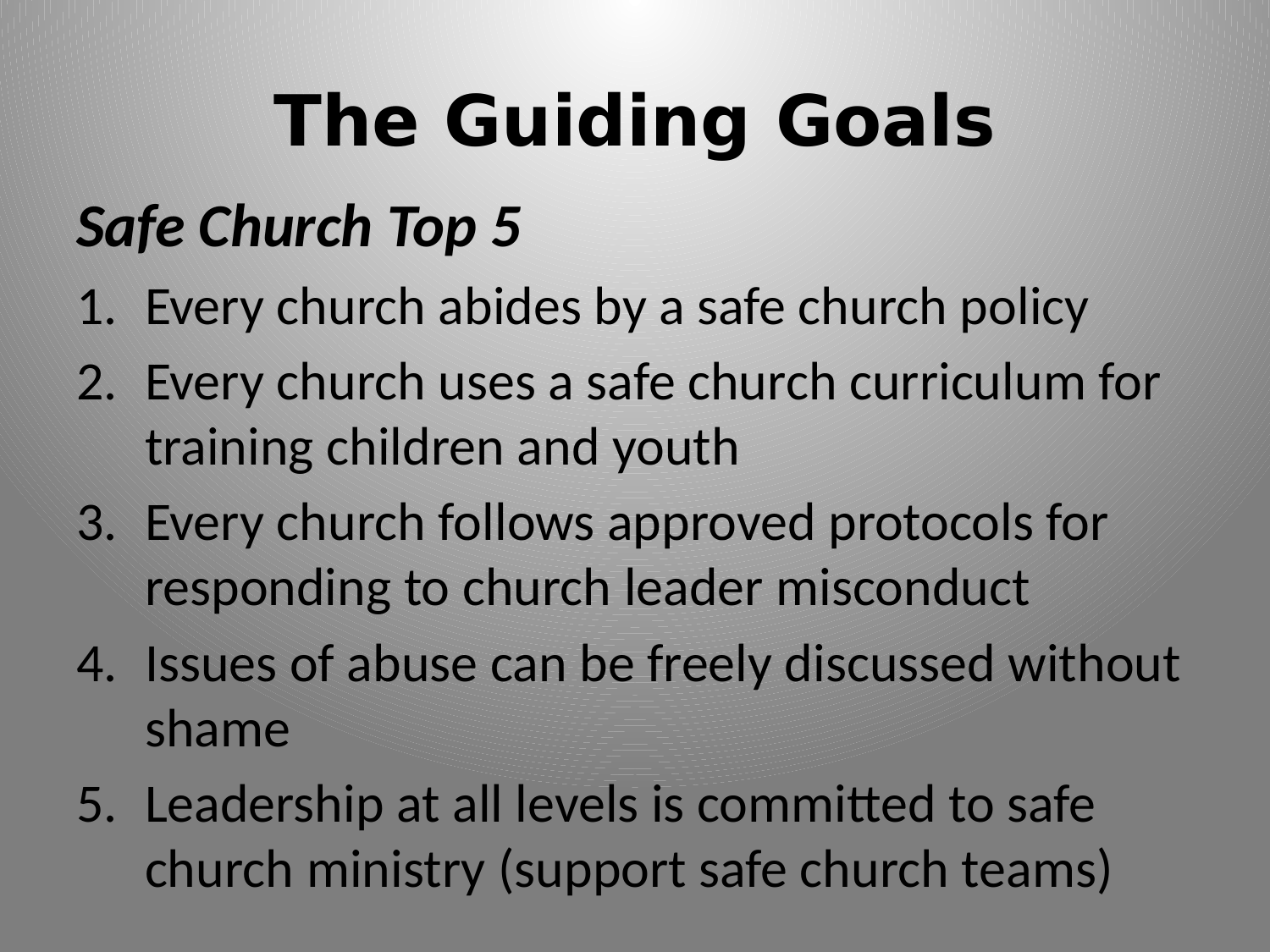

# The Guiding Goals
Safe Church Top 5
Every church abides by a safe church policy
Every church uses a safe church curriculum for training children and youth
Every church follows approved protocols for responding to church leader misconduct
Issues of abuse can be freely discussed without shame
Leadership at all levels is committed to safe church ministry (support safe church teams)